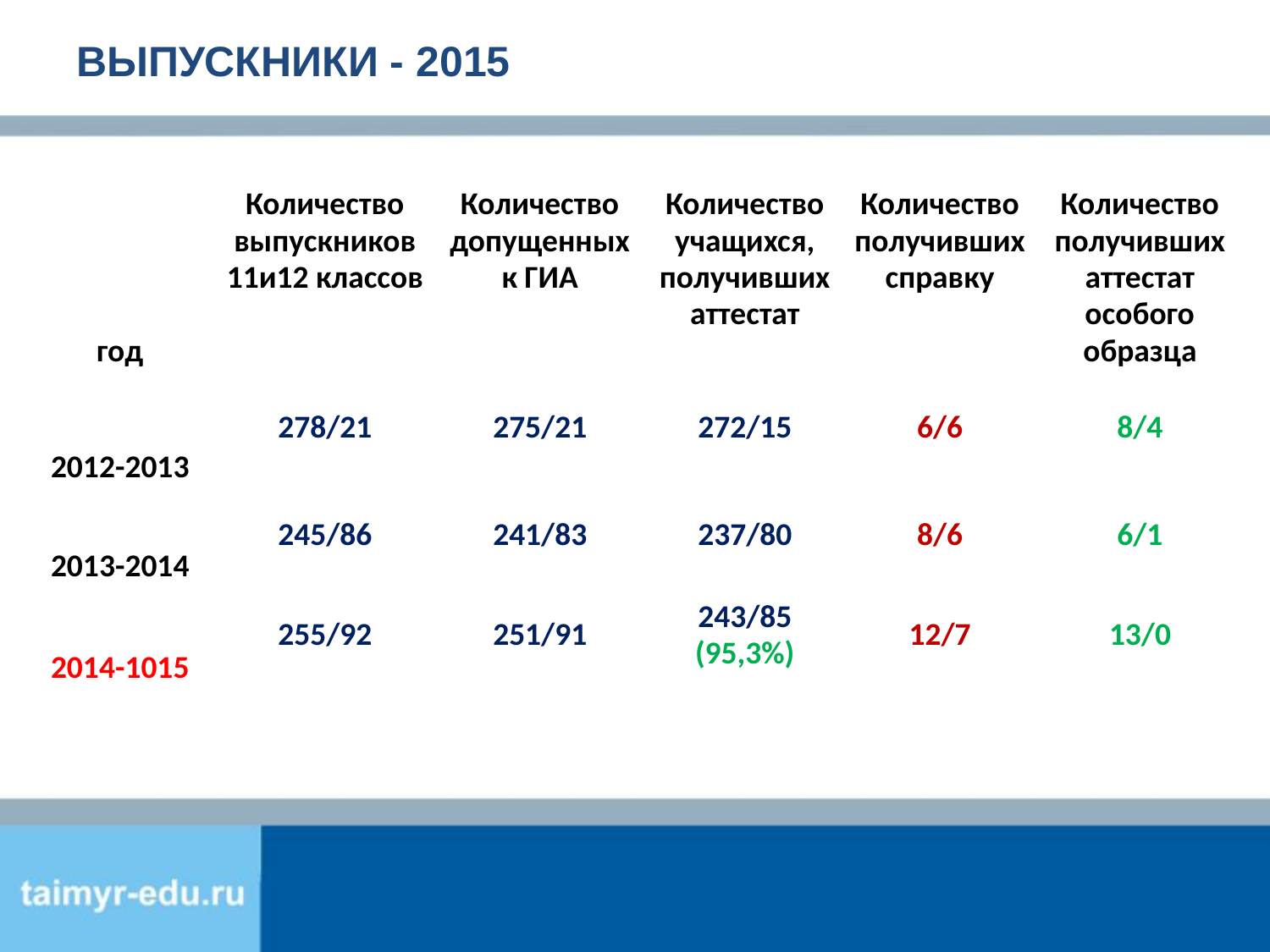

# ВЫПУСКНИКИ - 2015
| год | Количество выпускников 11и12 классов | Количество допущенных к ГИА | Количество учащихся, получивших аттестат | Количество получивших справку | Количество получивших аттестат особого образца |
| --- | --- | --- | --- | --- | --- |
| 2012-2013 | 278/21 | 275/21 | 272/15 | 6/6 | 8/4 |
| 2013-2014 | 245/86 | 241/83 | 237/80 | 8/6 | 6/1 |
| 2014-1015 | 255/92 | 251/91 | 243/85 (95,3%) | 12/7 | 13/0 |